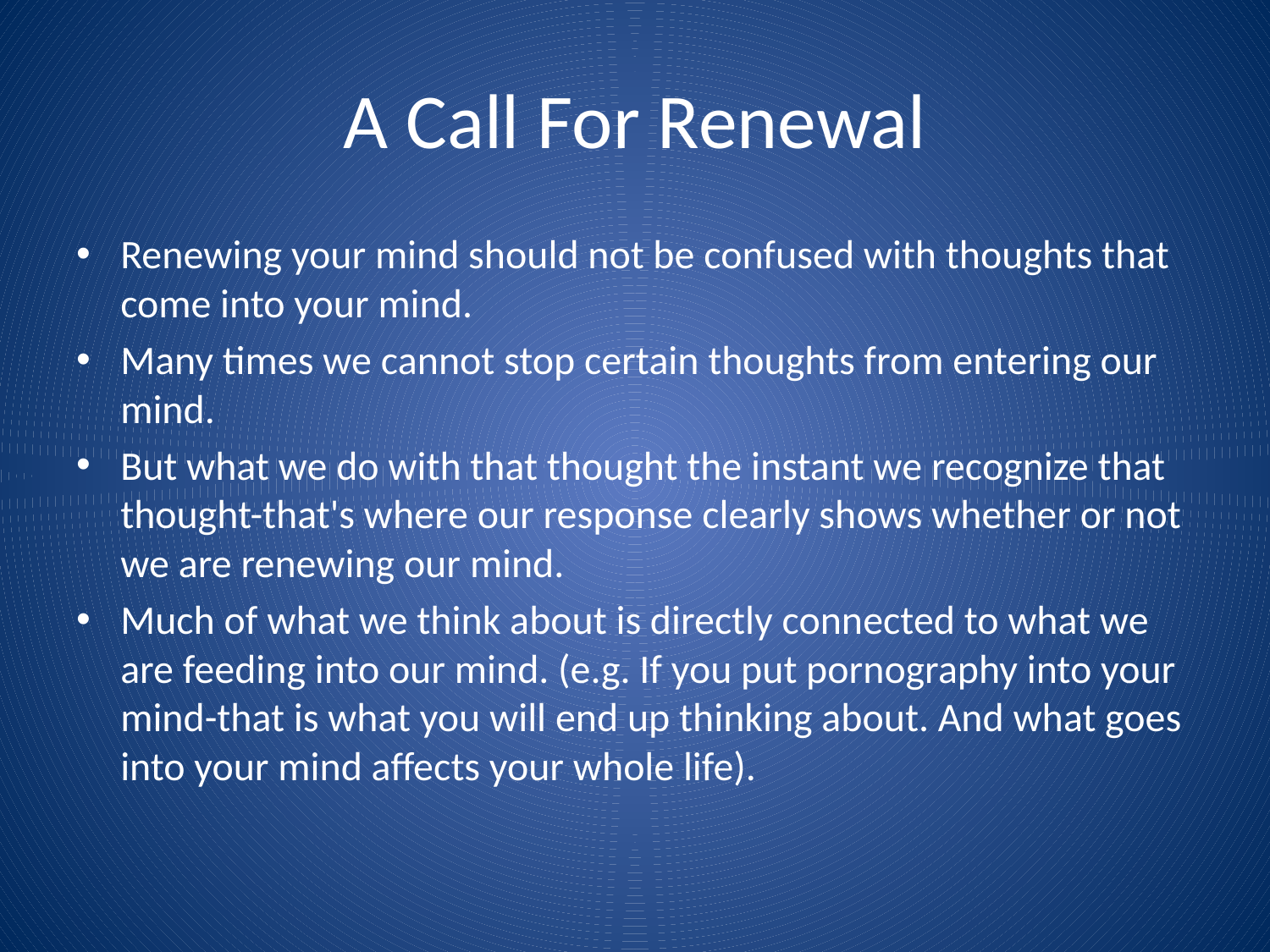

# A Call For Renewal
Renewing your mind should not be confused with thoughts that come into your mind.
Many times we cannot stop certain thoughts from entering our mind.
But what we do with that thought the instant we recognize that thought-that's where our response clearly shows whether or not we are renewing our mind.
Much of what we think about is directly connected to what we are feeding into our mind. (e.g. If you put pornography into your mind-that is what you will end up thinking about. And what goes into your mind affects your whole life).